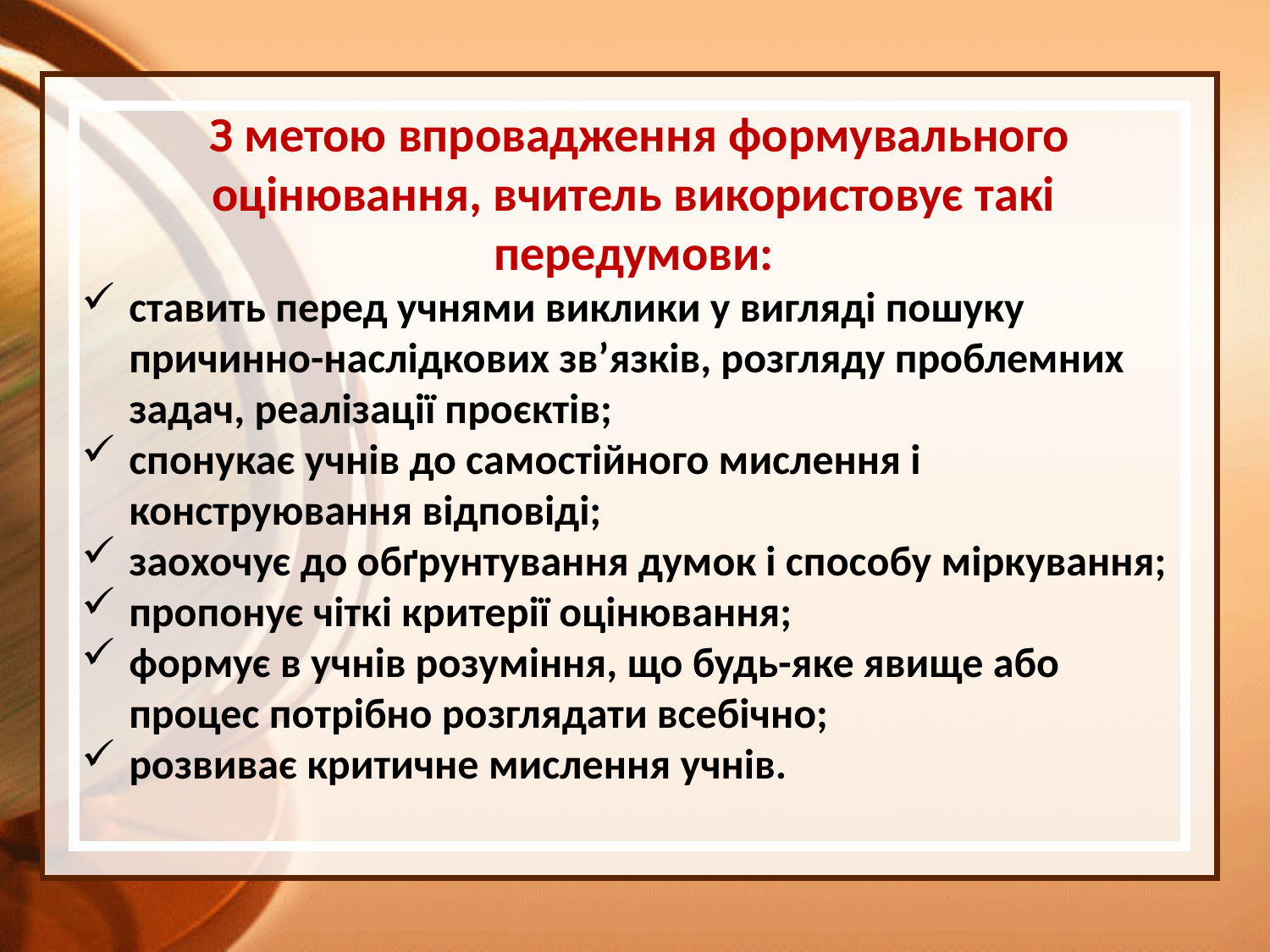

З метою впровадження формувального оцінювання, вчитель використовує такі передумови:
ставить перед учнями виклики у вигляді пошуку причинно-наслідкових зв’язків, розгляду проблемних задач, реалізації проєктів;
спонукає учнів до самостійного мислення і конструювання відповіді;
заохочує до обґрунтування думок і способу міркування;
пропонує чіткі критерії оцінювання;
формує в учнів розуміння, що будь-яке явище або процес потрібно розглядати всебічно;
розвиває критичне мислення учнів.